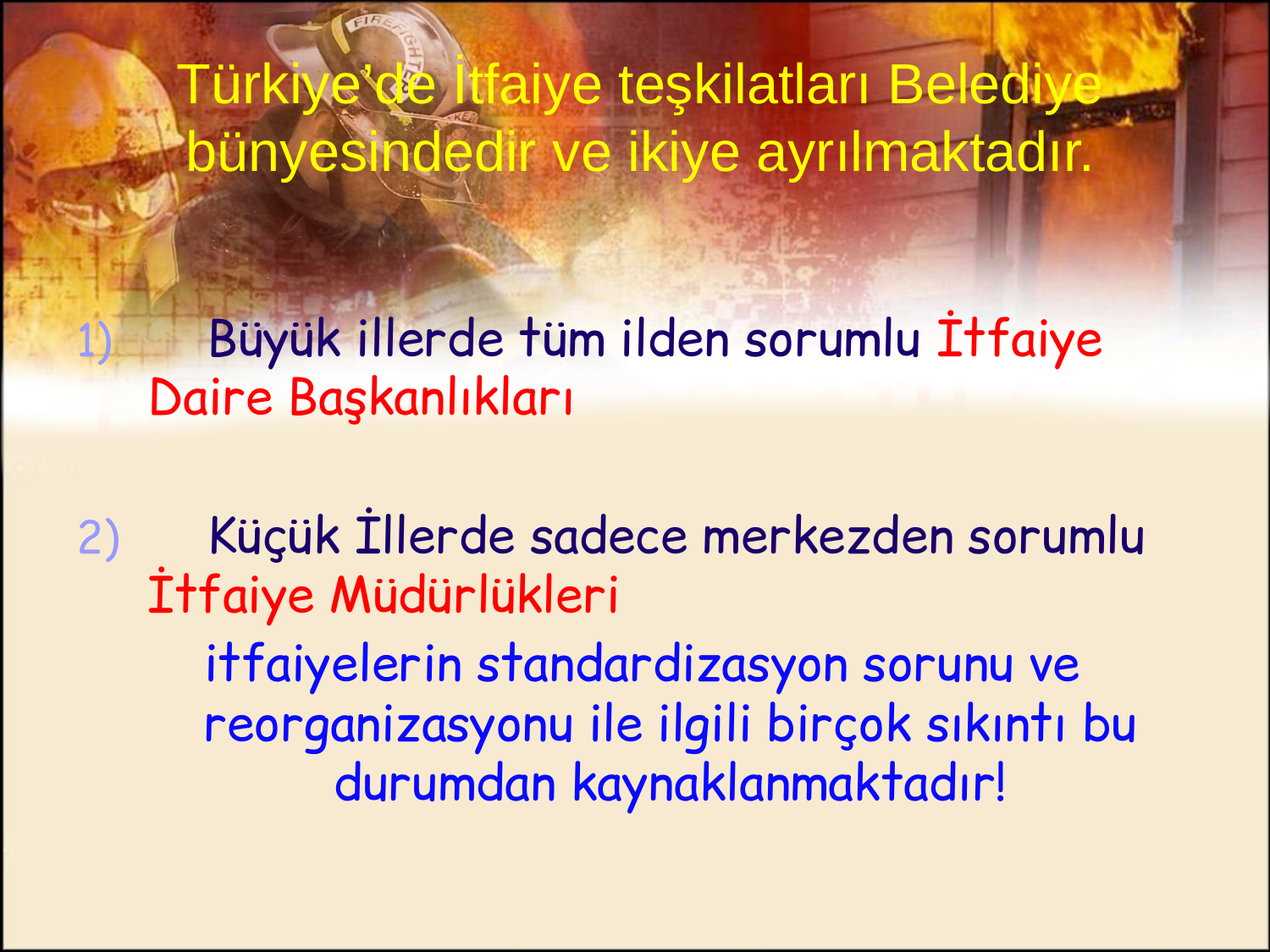

# Türkiye’de İtfaiye teşkilatları Belediye bünyesindedir ve ikiye ayrılmaktadır.

    Büyük illerde tüm ilden sorumlu İtfaiye Daire Başkanlıkları

    Küçük İllerde sadece merkezden sorumlu İtfaiye Müdürlükleri
 itfaiyelerin standardizasyon sorunu ve reorganizasyonu ile ilgili birçok sıkıntı bu durumdan kaynaklanmaktadır!